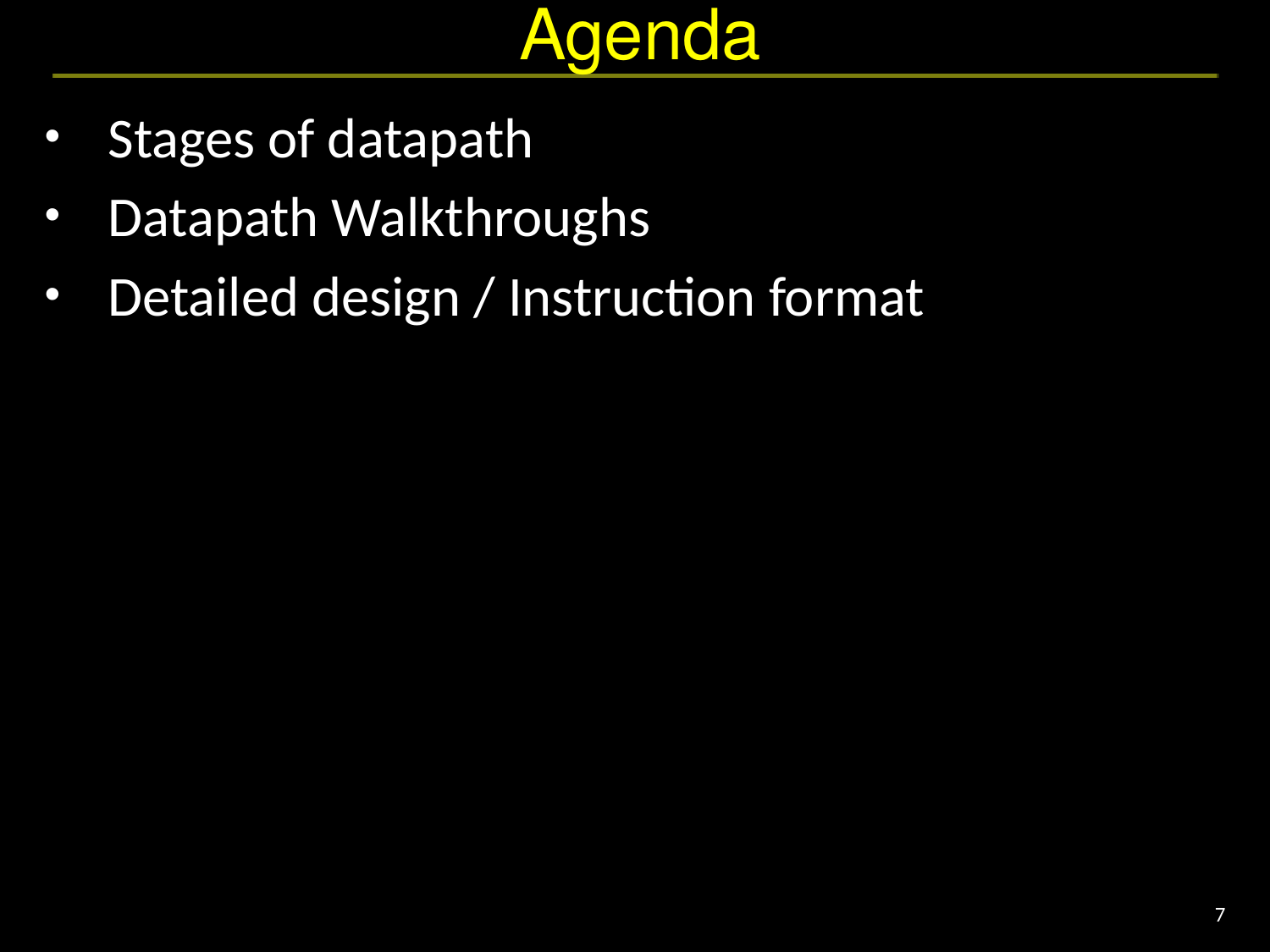

# Agenda
Stages of datapath
Datapath Walkthroughs
Detailed design / Instruction format